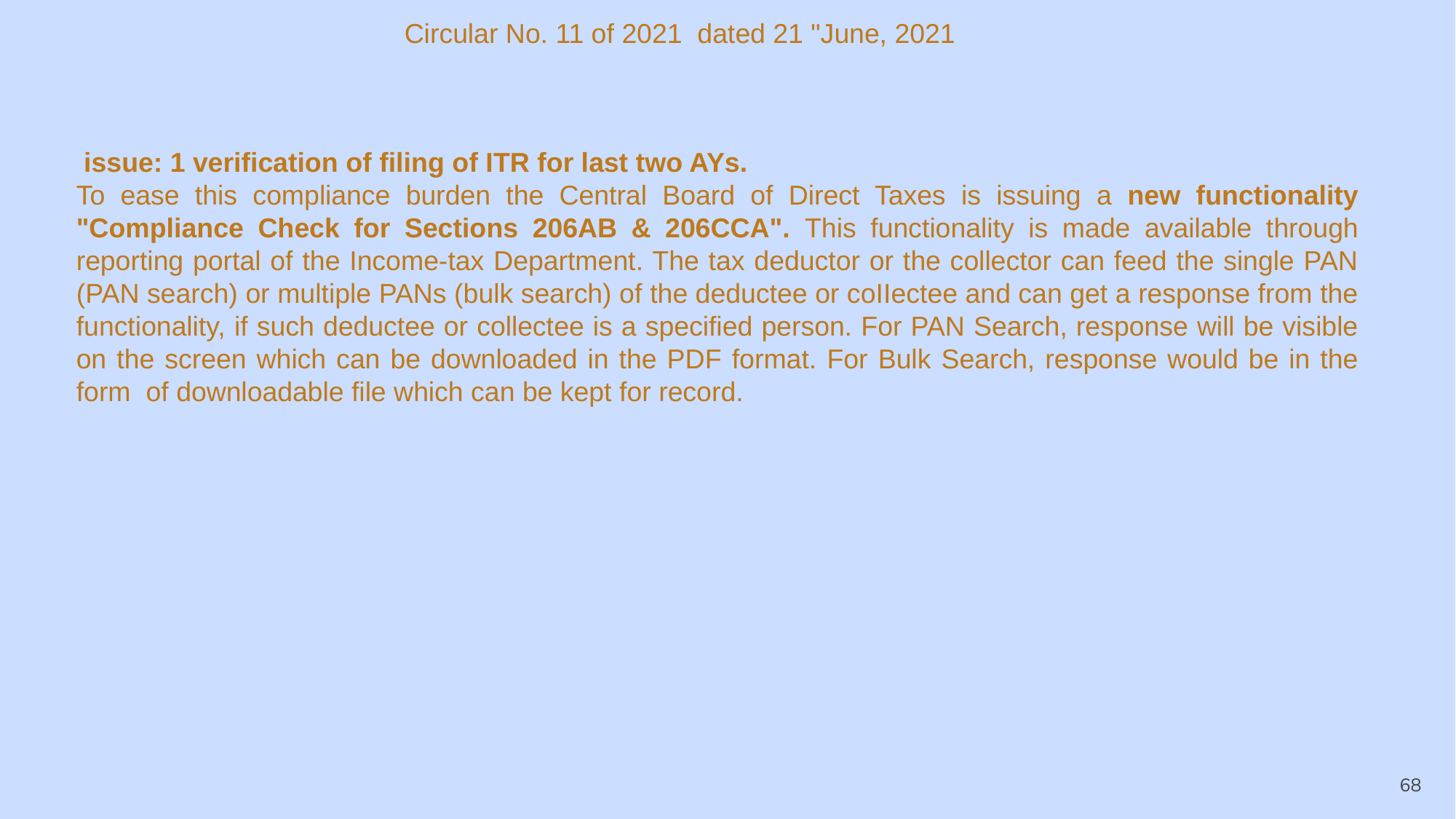

Circular No. 11 of 2021  dated 21 "June, 2021
 issue: 1 verification of filing of ITR for last two AYs.
To ease this compliance burden the Central Board of Direct Taxes is issuing a new functionality "Compliance Check for Sections 206AB & 206CCA". This functionality is made available through reporting portal of the Income-tax Department. The tax deductor or the collector can feed the single PAN (PAN search) or multiple PANs (bulk search) of the deductee or coIIectee and can get a response from the functionality, if such deductee or collectee is a specified person. For PAN Search, response will be visible on the screen which can be downloaded in the PDF format. For Bulk Search, response would be in the form  of downloadable file which can be kept for record.
68